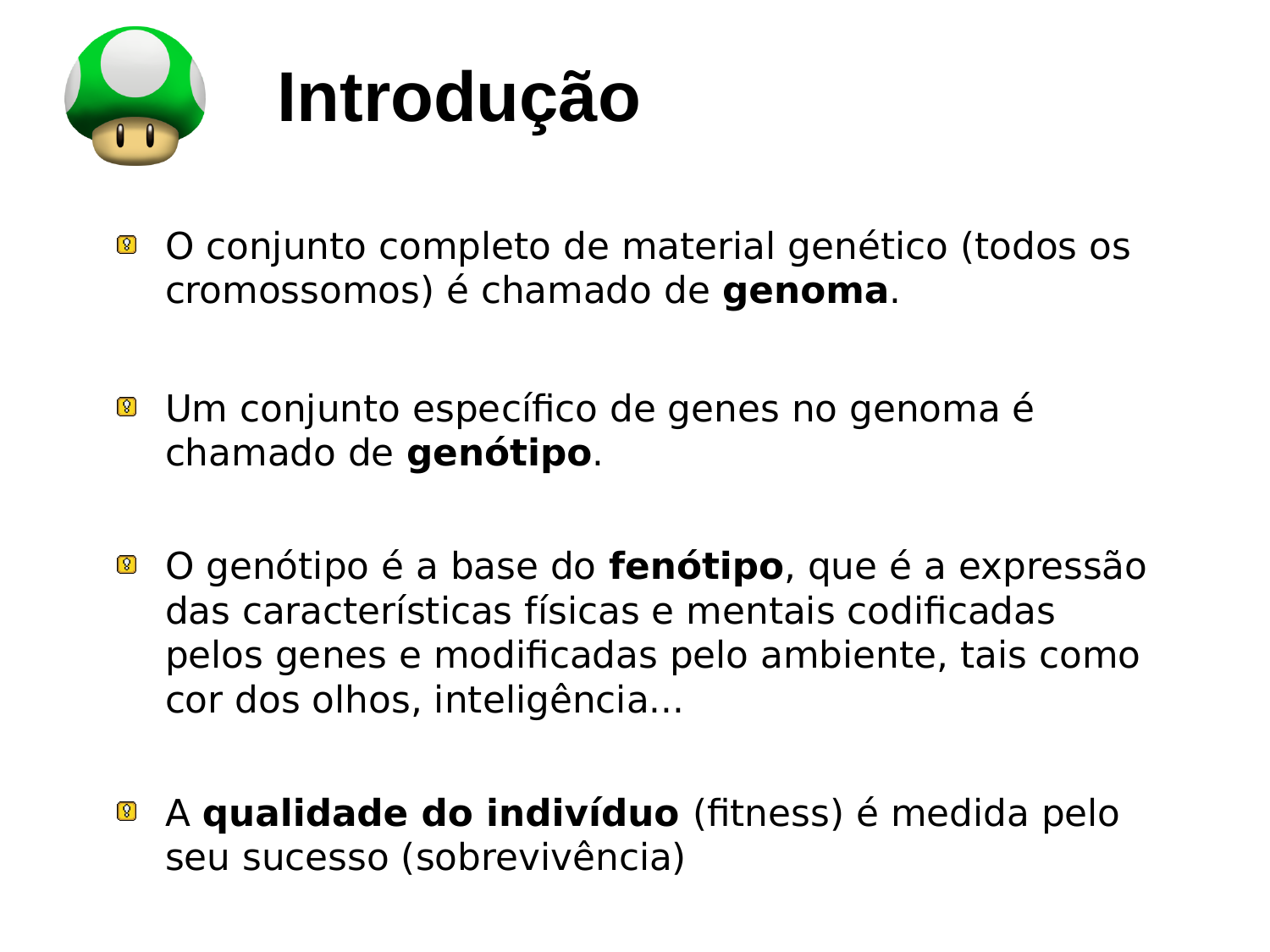

# Introdução
O conjunto completo de material genético (todos os cromossomos) é chamado de genoma.

Um conjunto específico de genes no genoma é chamado de genótipo.

O genótipo é a base do fenótipo, que é a expressão das características físicas e mentais codificadas pelos genes e modificadas pelo ambiente, tais como cor dos olhos, inteligência...

A qualidade do indivíduo (fitness) é medida pelo seu sucesso (sobrevivência)